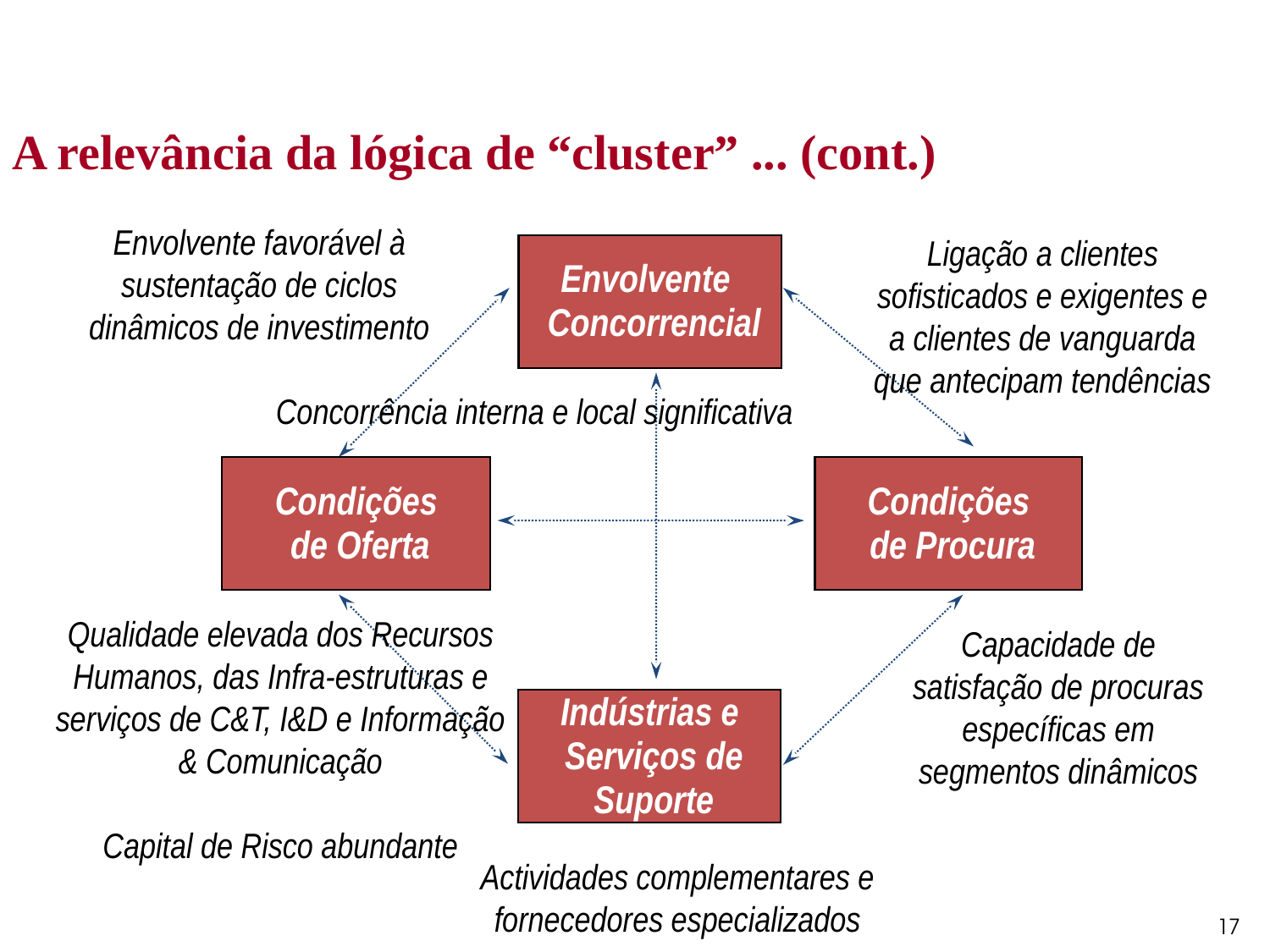

A relevância da lógica de “cluster” ... (cont.)
Envolvente favorável à sustentação de ciclos dinâmicos de investimento
Ligação a clientes sofisticados e exigentes e a clientes de vanguarda que antecipam tendências
Envolvente  Concorrencial

Concorrência interna e local significativa
Condições
de Oferta
Condições
de Procura

Qualidade elevada dos Recursos Humanos, das Infra-estruturas e serviços de C&T, I&D e Informação & Comunicação
Capital de Risco abundante
Capacidade de satisfação de procuras específicas em segmentos dinâmicos
Indústrias e Serviços de Suporte
Actividades complementares e fornecedores especializados
17